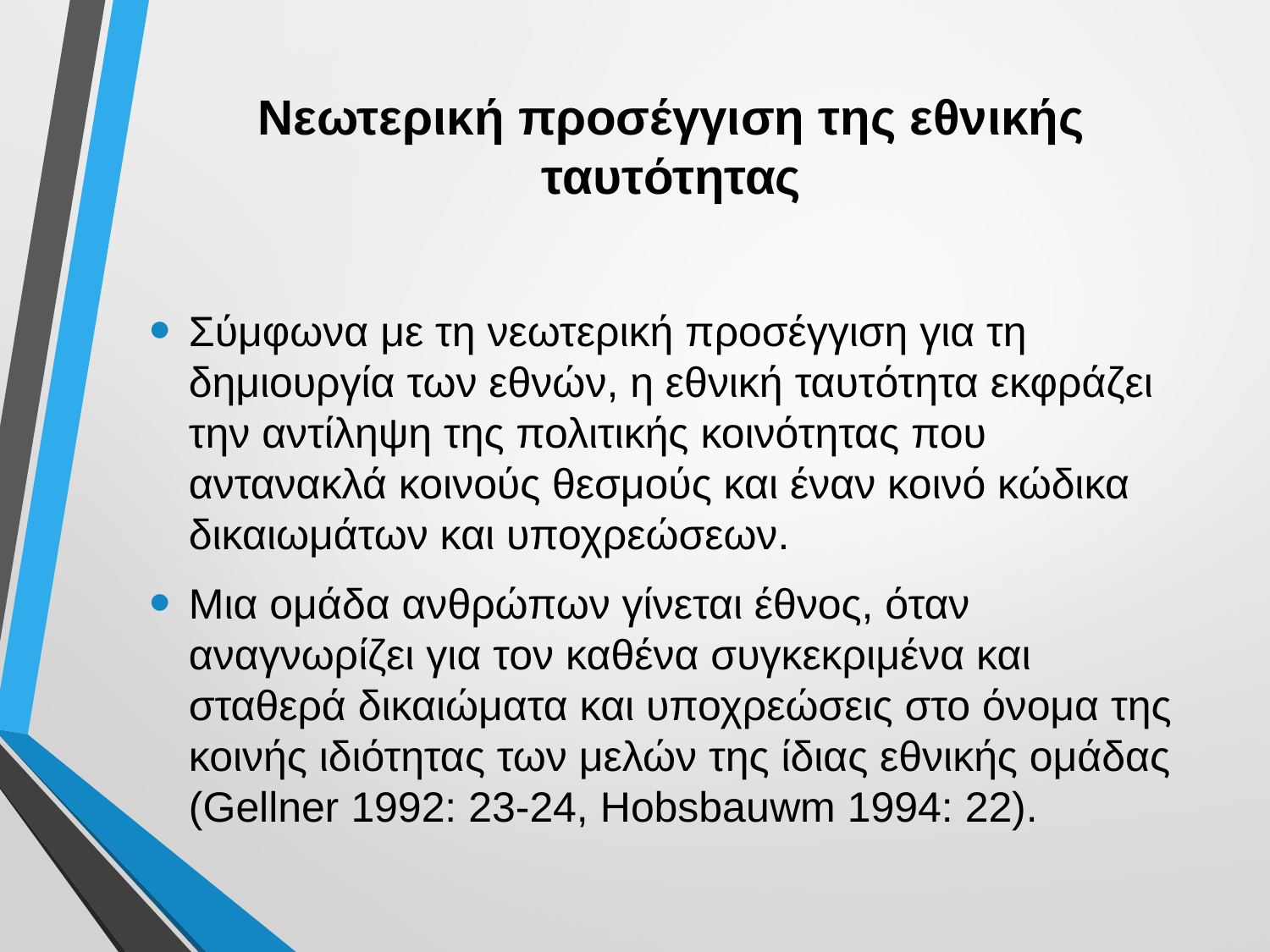

# Νεωτερική προσέγγιση της εθνικής ταυτότητας
Σύμφωνα με τη νεωτερική προσέγγιση για τη δημιουργία των εθνών, η εθνική ταυτότητα εκφράζει την αντίληψη της πολιτικής κοινότητας που αντανακλά κοινούς θεσμούς και έναν κοινό κώδικα δικαιωμάτων και υποχρεώσεων.
Μια ομάδα ανθρώπων γίνεται έθνος, όταν αναγνωρίζει για τον καθένα συγκεκριμένα και σταθερά δικαιώματα και υποχρεώσεις στο όνομα της κοινής ιδιότητας των μελών της ίδιας εθνικής ομάδας (Gellner 1992: 23-24, Hobsbauwm 1994: 22).